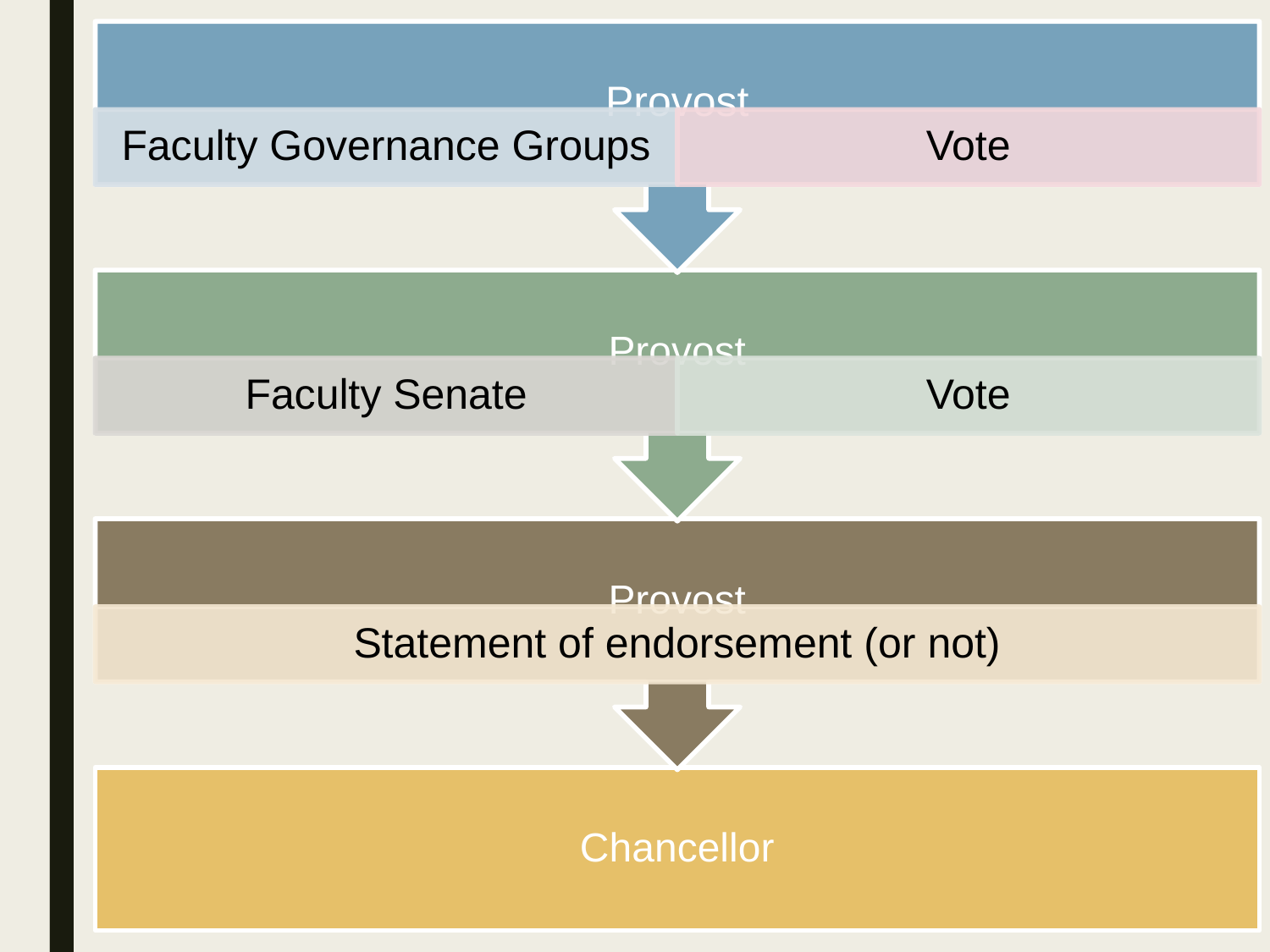

Chancellor
Provost
Statement of endorsement (or not)
Provost
Faculty Senate
Vote
Provost
Faculty Governance Groups
Vote